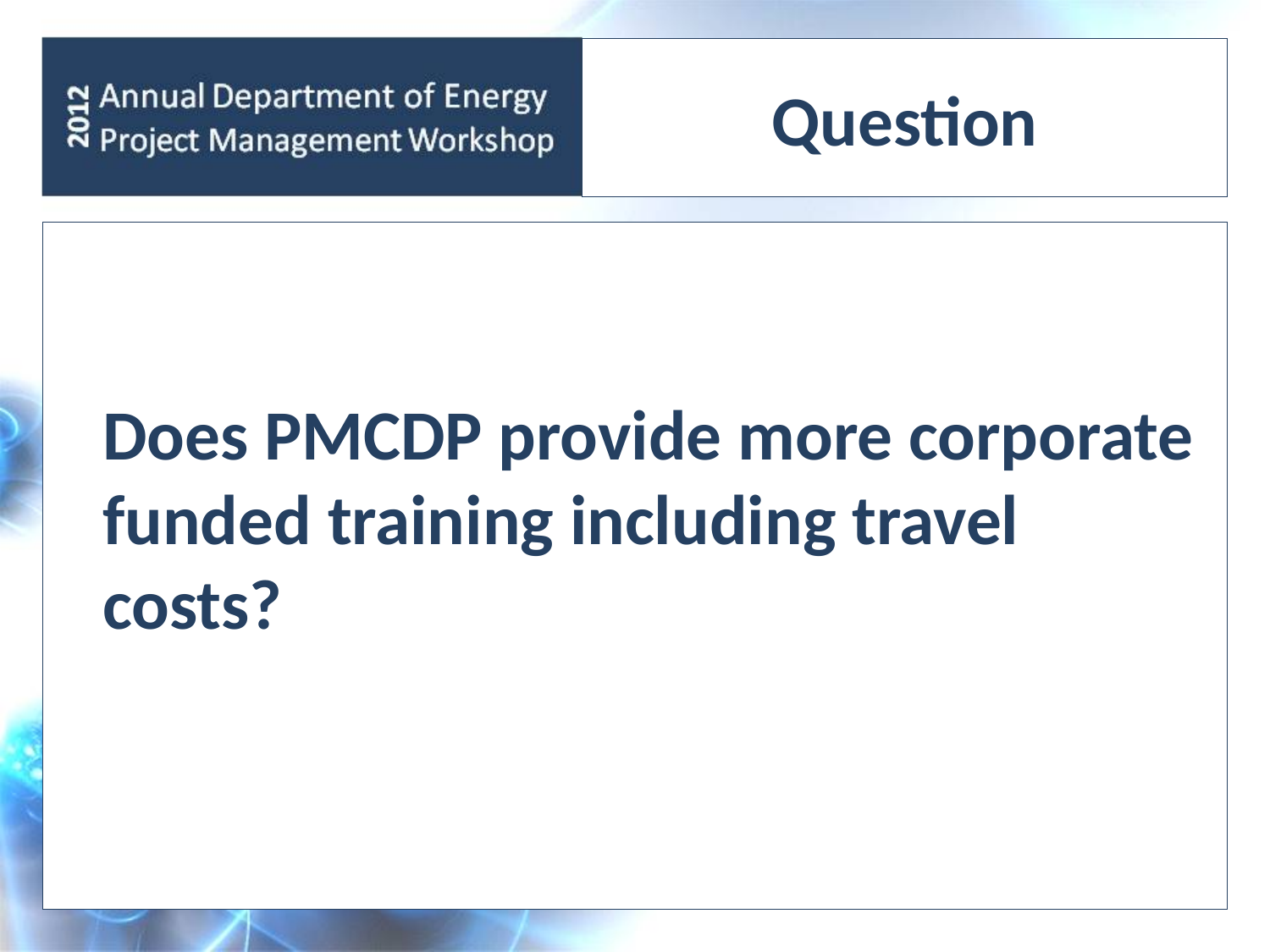

# Question

	Does PMCDP provide more corporate funded training including travel costs?